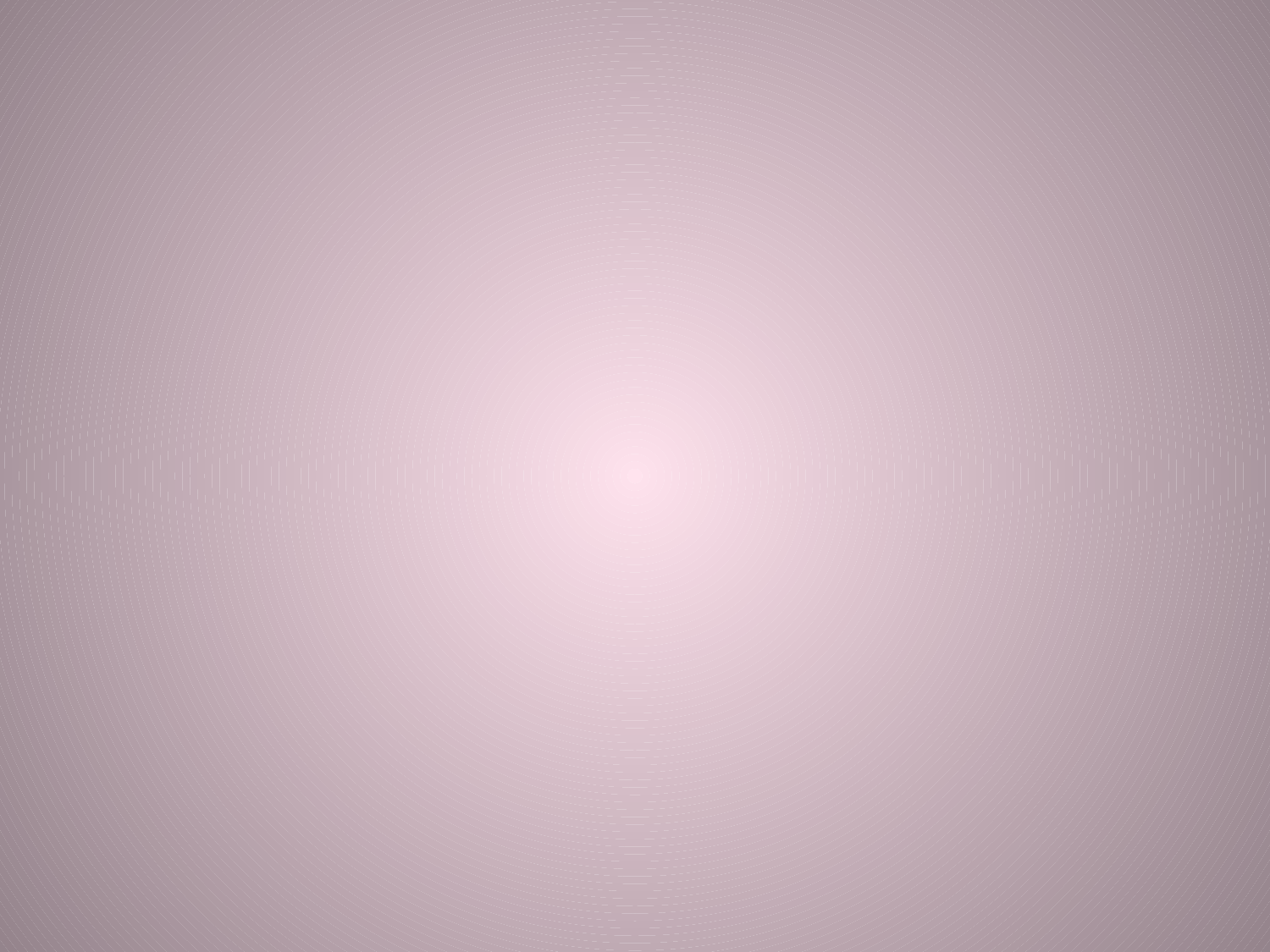

# МУНИЦИПАЛЬНОЕ  ОБРАЗОВАТЕЛЬНОЕ  УЧРЕЖДЕНИЕ ДОПОЛНИТЕЛЬНОГО ОБРАЗОВАНИЯ  ДЕТЕЙ  « ДЕТСКО-ЮНОШЕСКАЯ СПОРТИВНАЯ  ШКОЛА п. МАРКОВСКИЙ».    « Здоровье детей – наше настоящее и будущее»  ( Методическая  разработка комплексной общеразвивающей программы в условиях  непрерывной  здоровье сберегающей среды на базе ДЮСШ п. Марковский )   АВТОР:  Машкова Валентина Борисовна – тренер-преподаватель ДЮСШ п. Марковский. г. Чайковский. 2011 год.